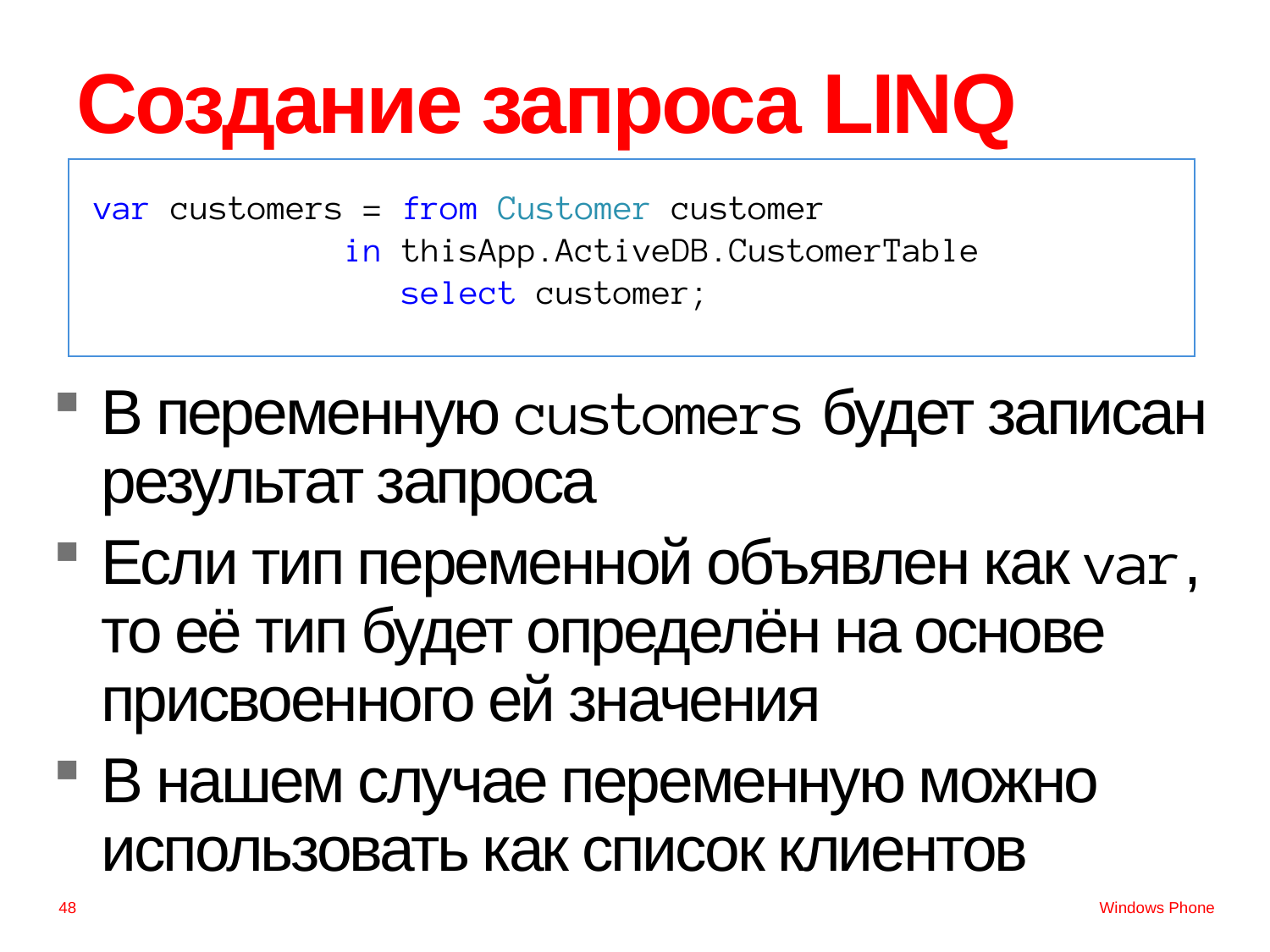

# Создание запроса LINQ
var customers = from Customer customer
             in thisApp.ActiveDB.CustomerTable
                select customer;

В переменную customers будет записан результат запроса
Если тип переменной объявлен как var, то её тип будет определён на основе присвоенного ей значения
В нашем случае переменную можно использовать как список клиентов
48